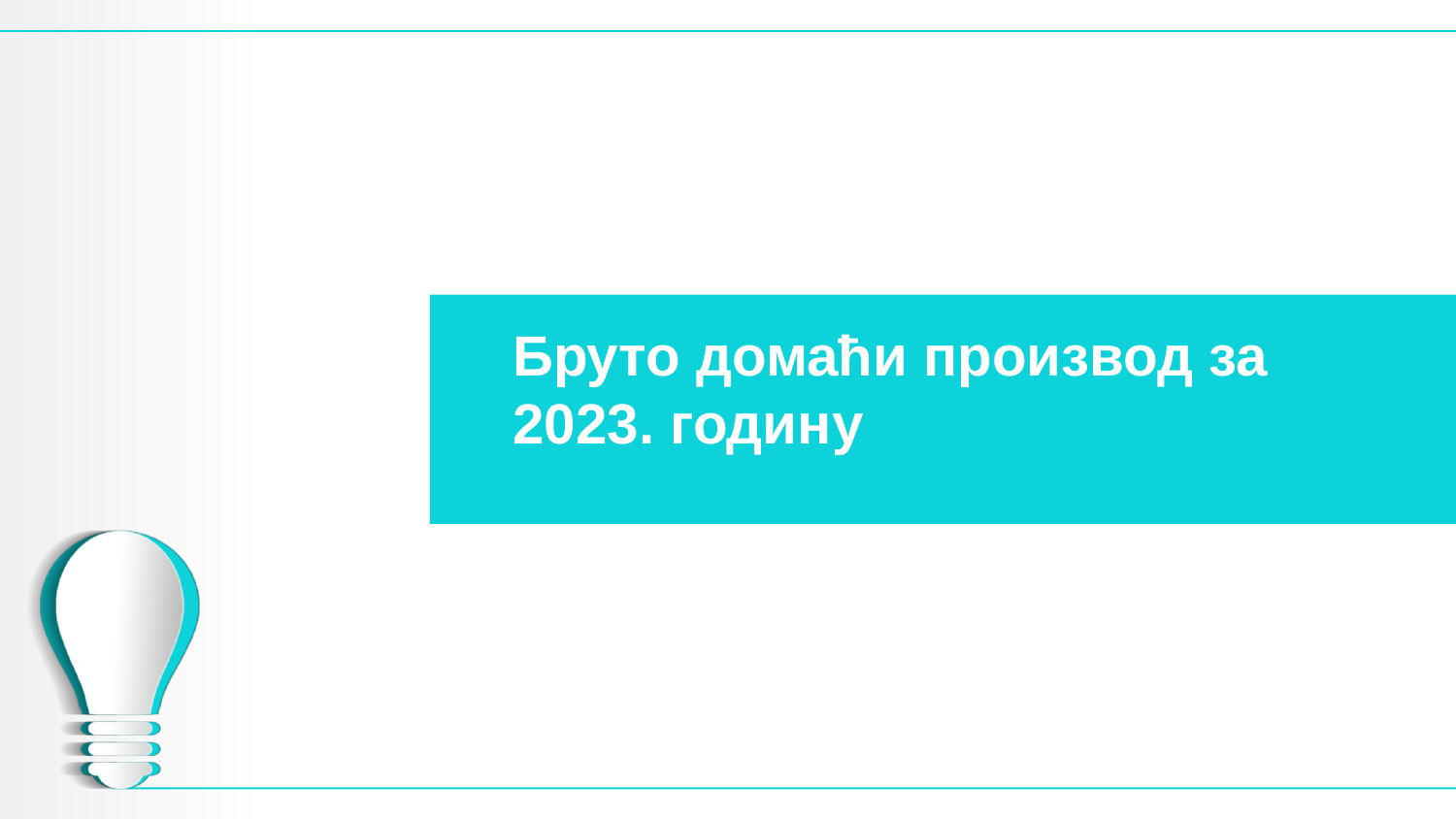

# Бруто домаћи производ за 2023. годину